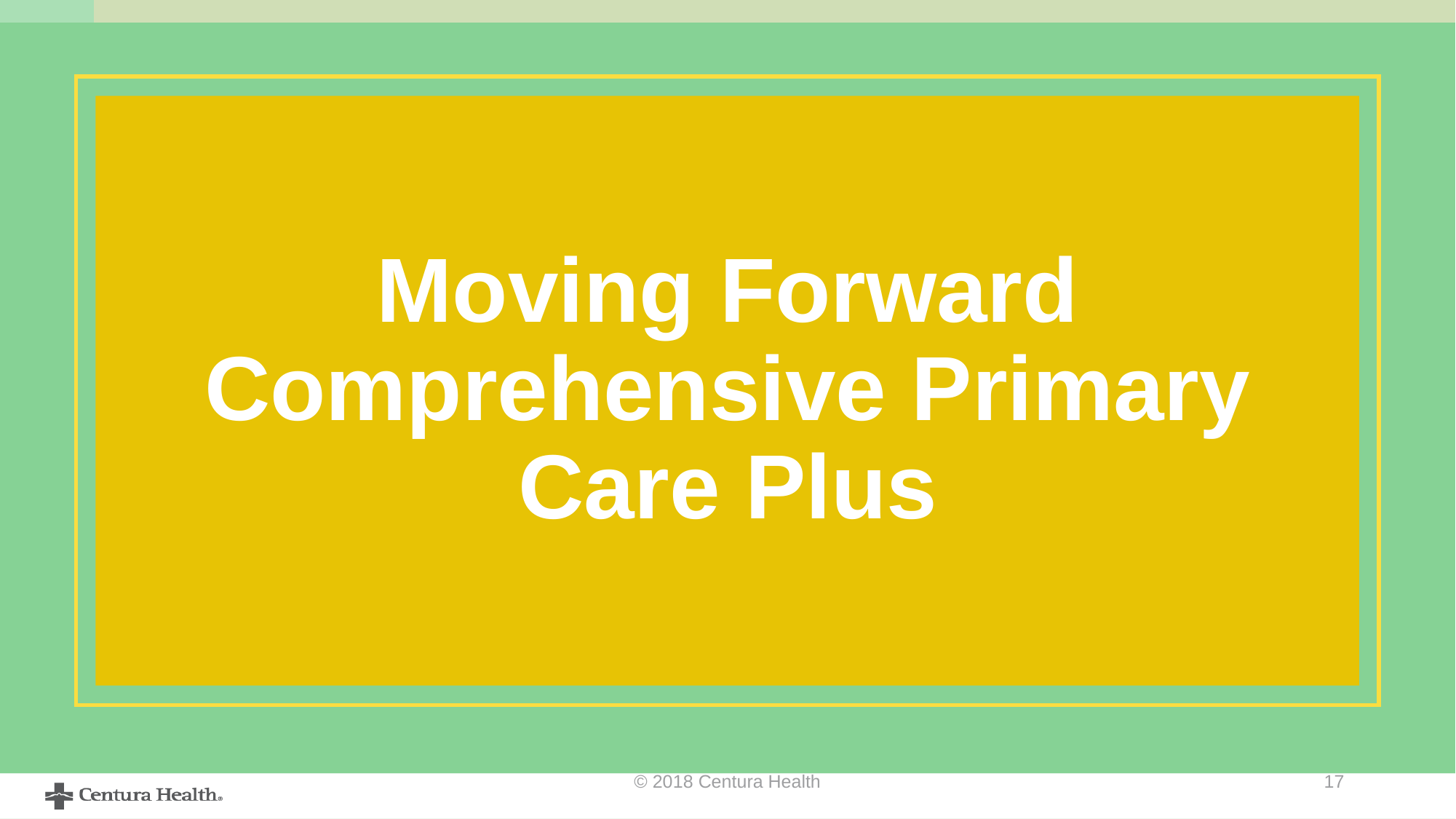

# Moving Forward Comprehensive Primary Care Plus
© 2018 Centura Health
17